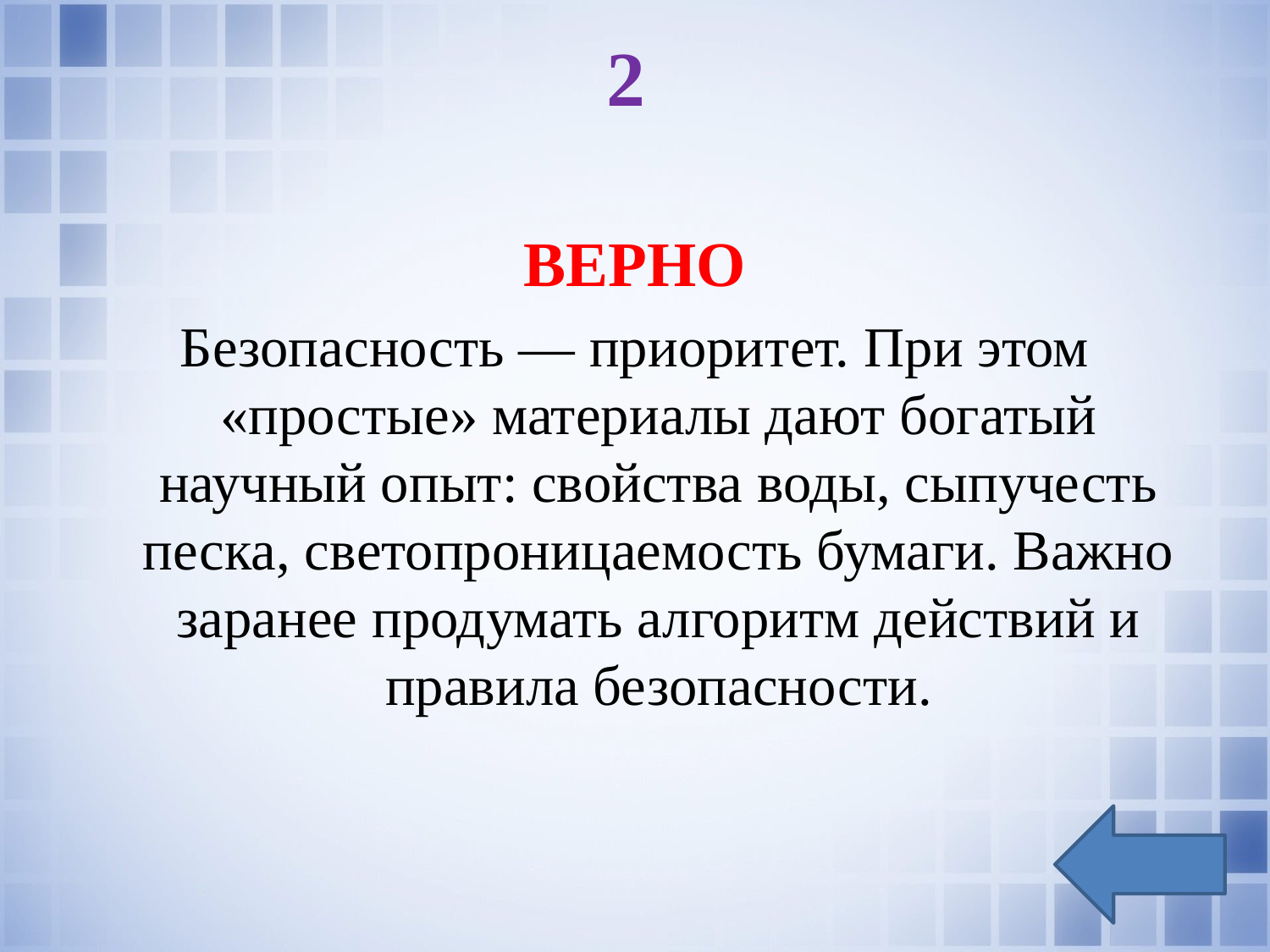

# 2

ВЕРНО
Безопасность — приоритет. При этом «простые» материалы дают богатый научный опыт: свойства воды, сыпучесть песка, светопроницаемость бумаги. Важно заранее продумать алгоритм действий и правила безопасности.